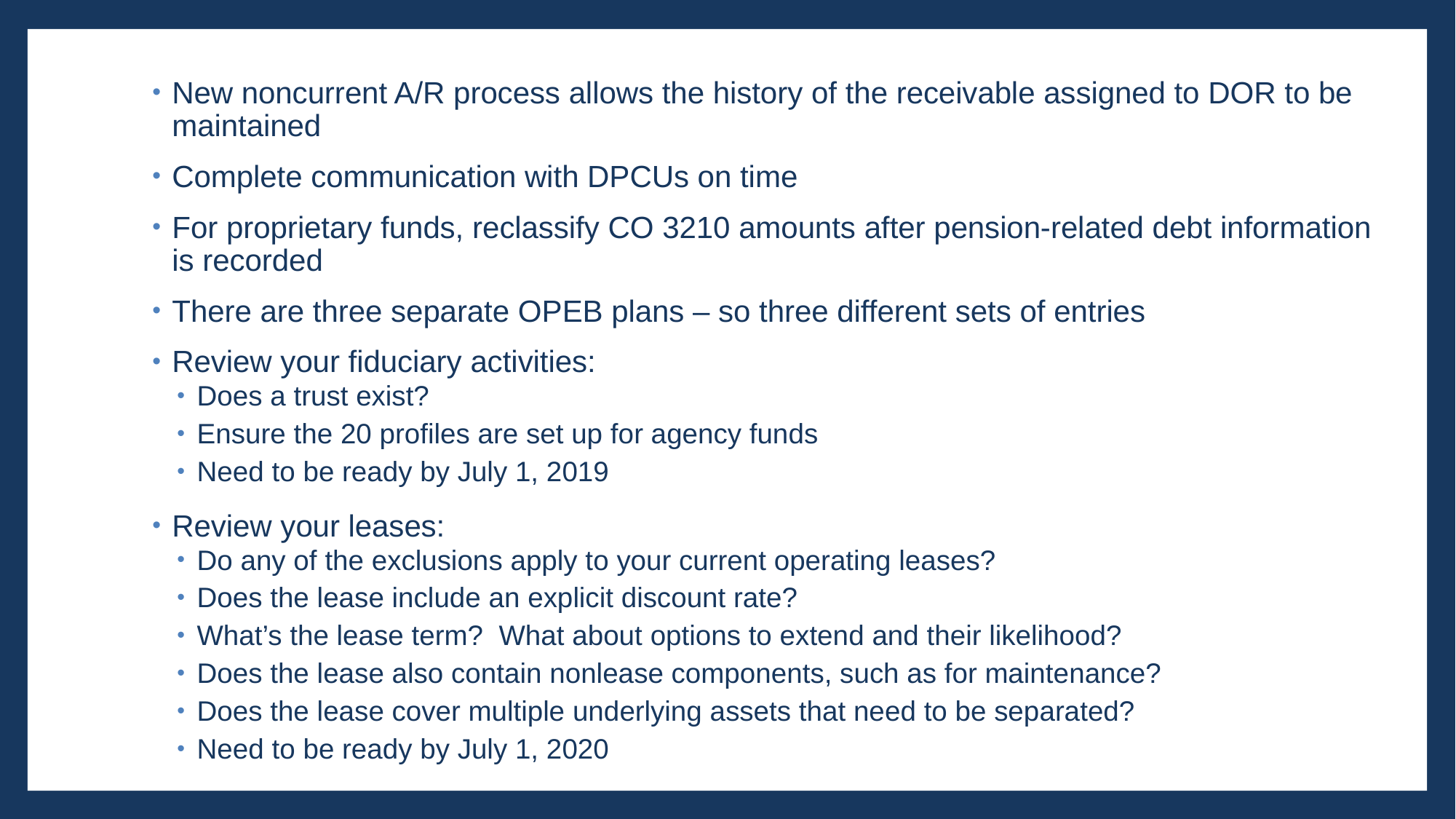

New noncurrent A/R process allows the history of the receivable assigned to DOR to be maintained
Complete communication with DPCUs on time
For proprietary funds, reclassify CO 3210 amounts after pension-related debt information is recorded
There are three separate OPEB plans – so three different sets of entries
Review your fiduciary activities:
Does a trust exist?
Ensure the 20 profiles are set up for agency funds
Need to be ready by July 1, 2019
Review your leases:
Do any of the exclusions apply to your current operating leases?
Does the lease include an explicit discount rate?
What’s the lease term?  What about options to extend and their likelihood?
Does the lease also contain nonlease components, such as for maintenance?
Does the lease cover multiple underlying assets that need to be separated?
Need to be ready by July 1, 2020